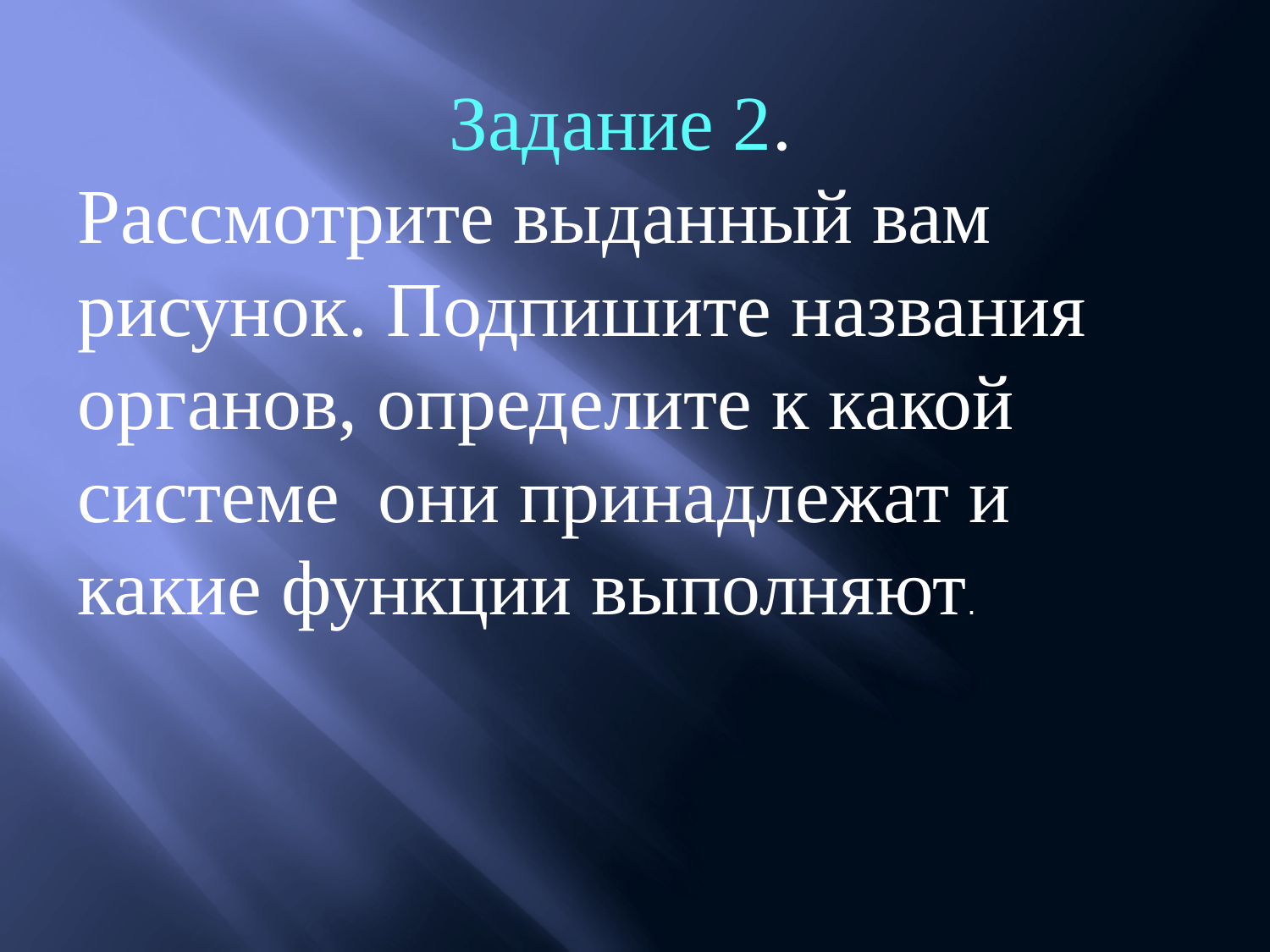

Задание 2.
Рассмотрите выданный вам рисунок. Подпишите названия органов, определите к какой системе  они принадлежат и какие функции выполняют.